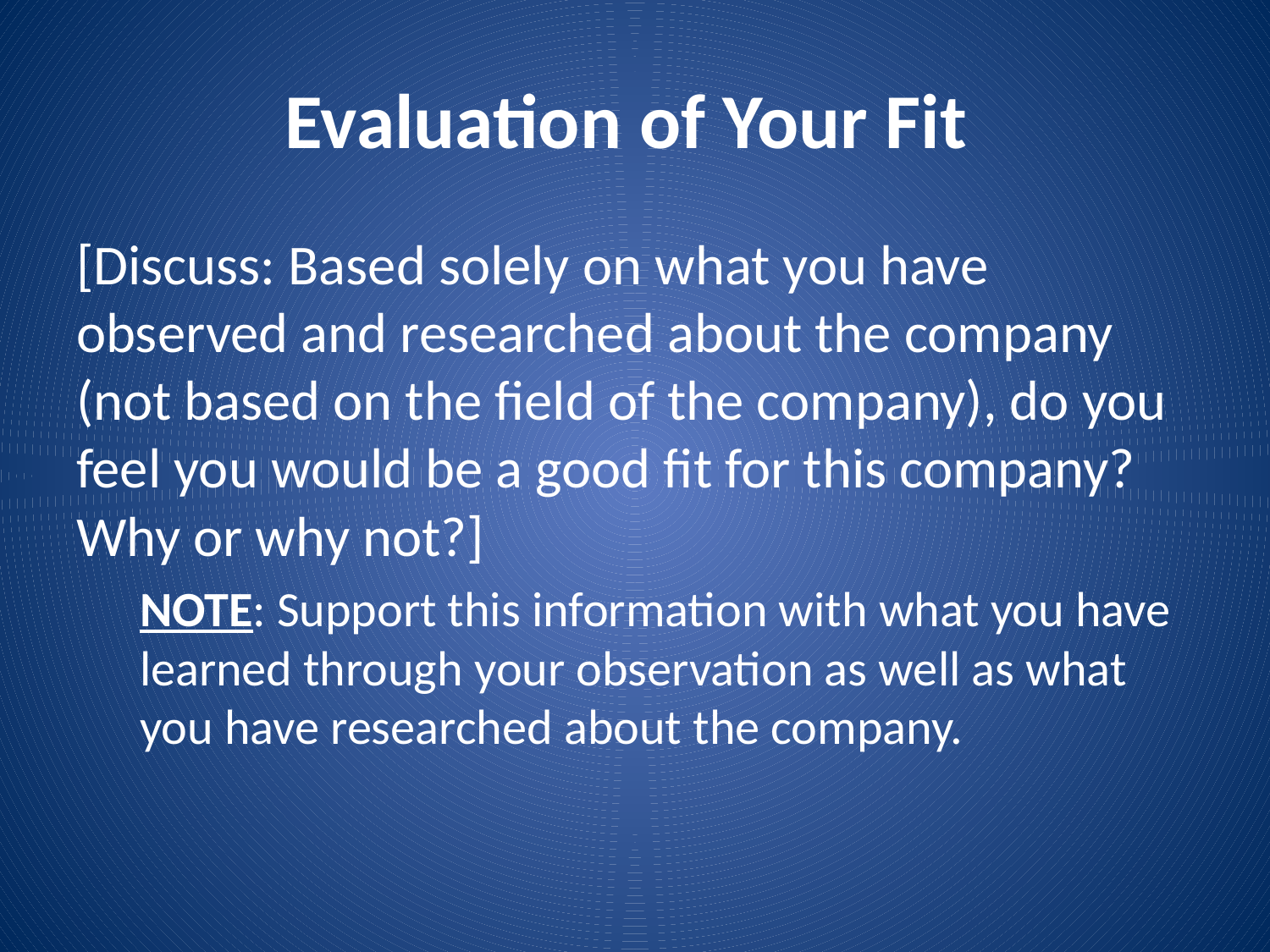

# Evaluation of Your Fit
[Discuss: Based solely on what you have observed and researched about the company (not based on the field of the company), do you feel you would be a good fit for this company? Why or why not?]
NOTE: Support this information with what you have learned through your observation as well as what you have researched about the company.